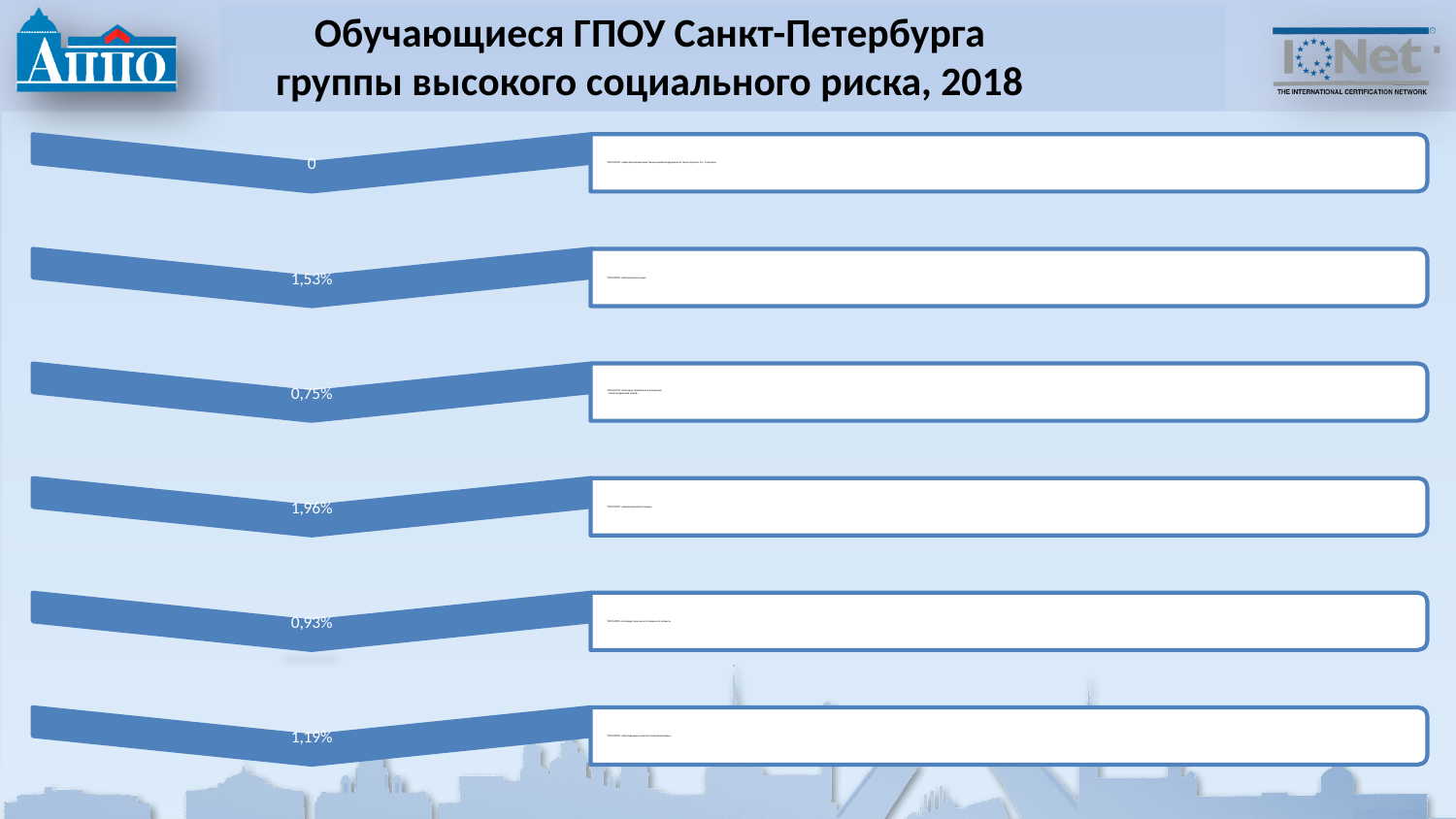

Обучающиеся ГПОУ Санкт-Петербурга группы высокого социального риска, 2018
0
СПб ГБПОУ «Электромеханический техникум железнодорожного транспорта им. А.С. Суханова»
0,93%
СПб ГАПОУ «Колледж туризма и гостиничного сервиса»
1,19%
СПб ГБПОУ «Промышленно-технологический колледж»
1,53%
0,75%
1,96%
СПб ГБПОУ «Охтинский колледж»
СПб ГБПОУ «Колледж управления и экономики
«Александровский лицей»
СПб ГБПОУ «Экономический колледж»